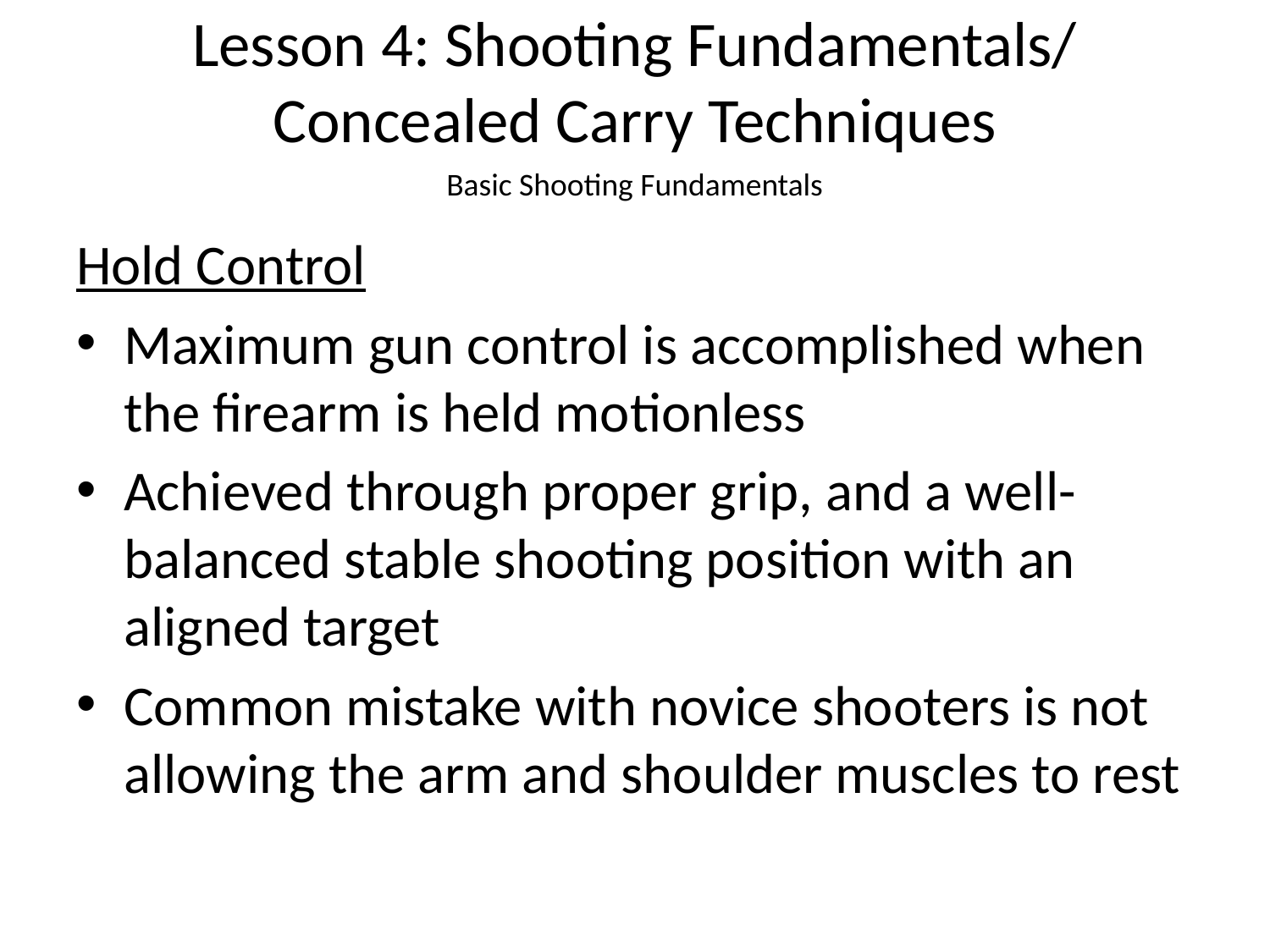

# Lesson 4: Shooting Fundamentals/ Concealed Carry Techniques
Basic Shooting Fundamentals
Hold Control
Maximum gun control is accomplished when the firearm is held motionless
Achieved through proper grip, and a well-balanced stable shooting position with an aligned target
Common mistake with novice shooters is not allowing the arm and shoulder muscles to rest